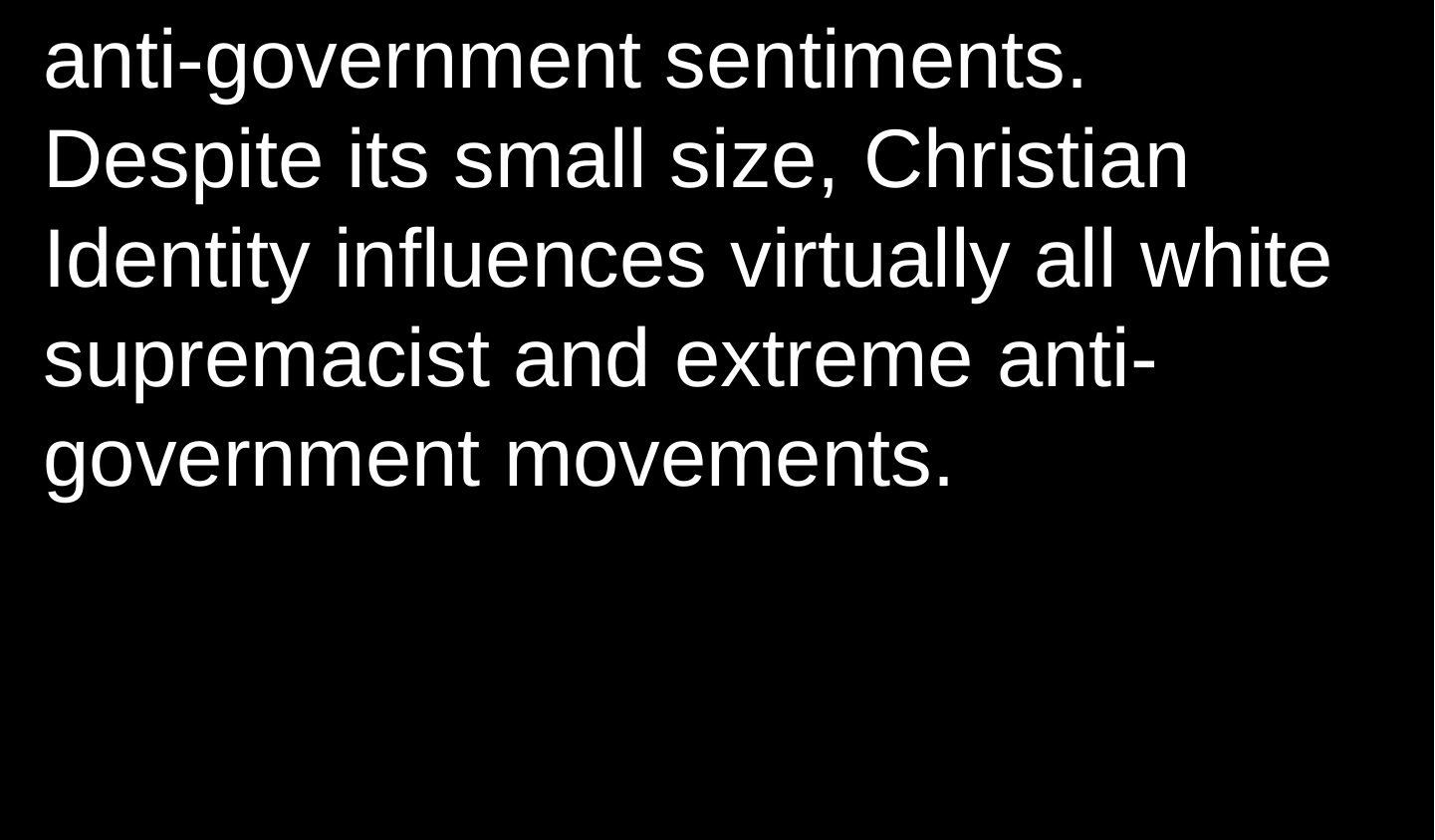

anti-government sentiments. Despite its small size, Christian Identity influences virtually all white supremacist and extreme anti-government movements.